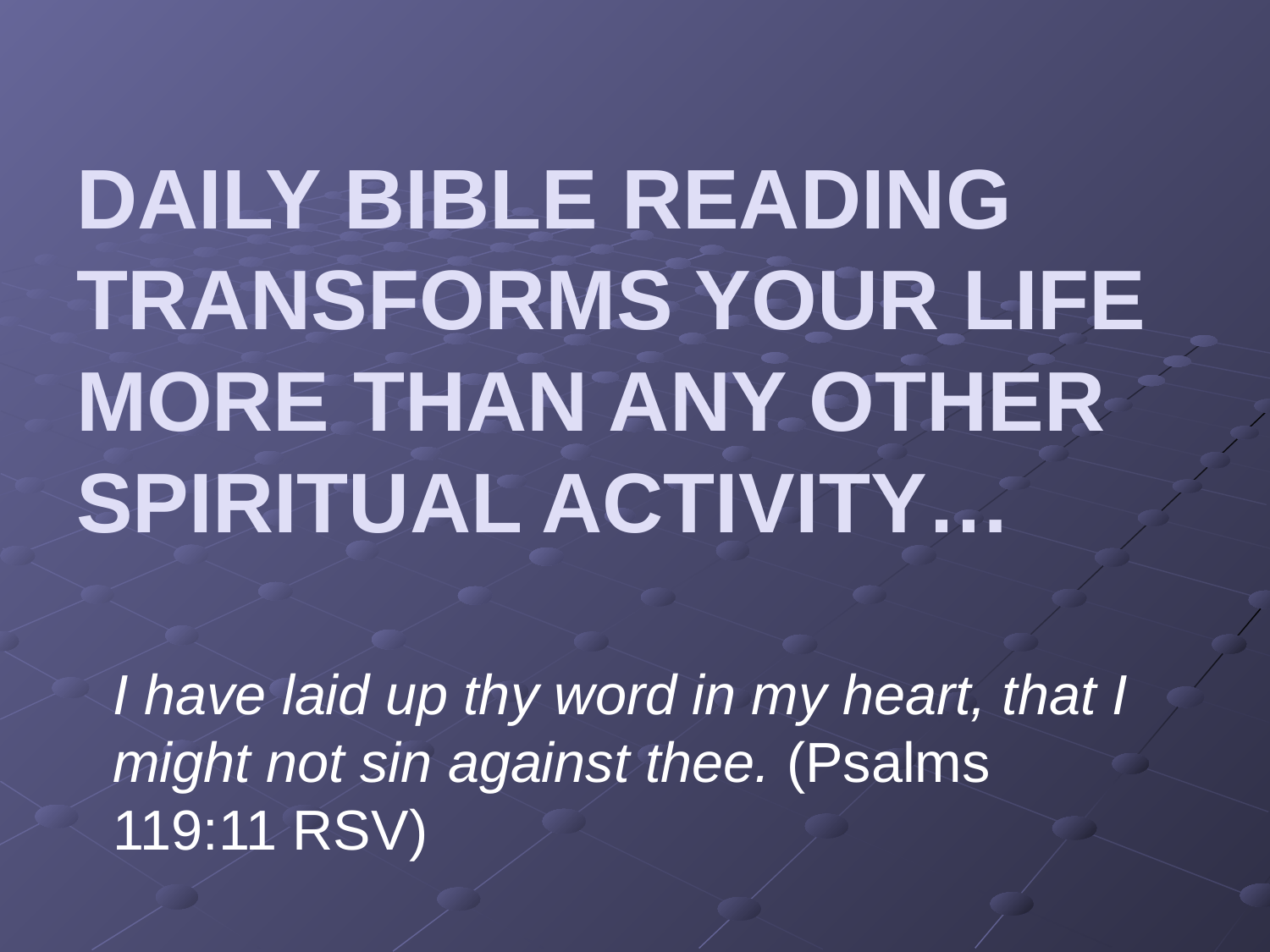

# Daily bible reading transforms your life more than any other spiritual activity…
I have laid up thy word in my heart, that I might not sin against thee. (Psalms 119:11 RSV)